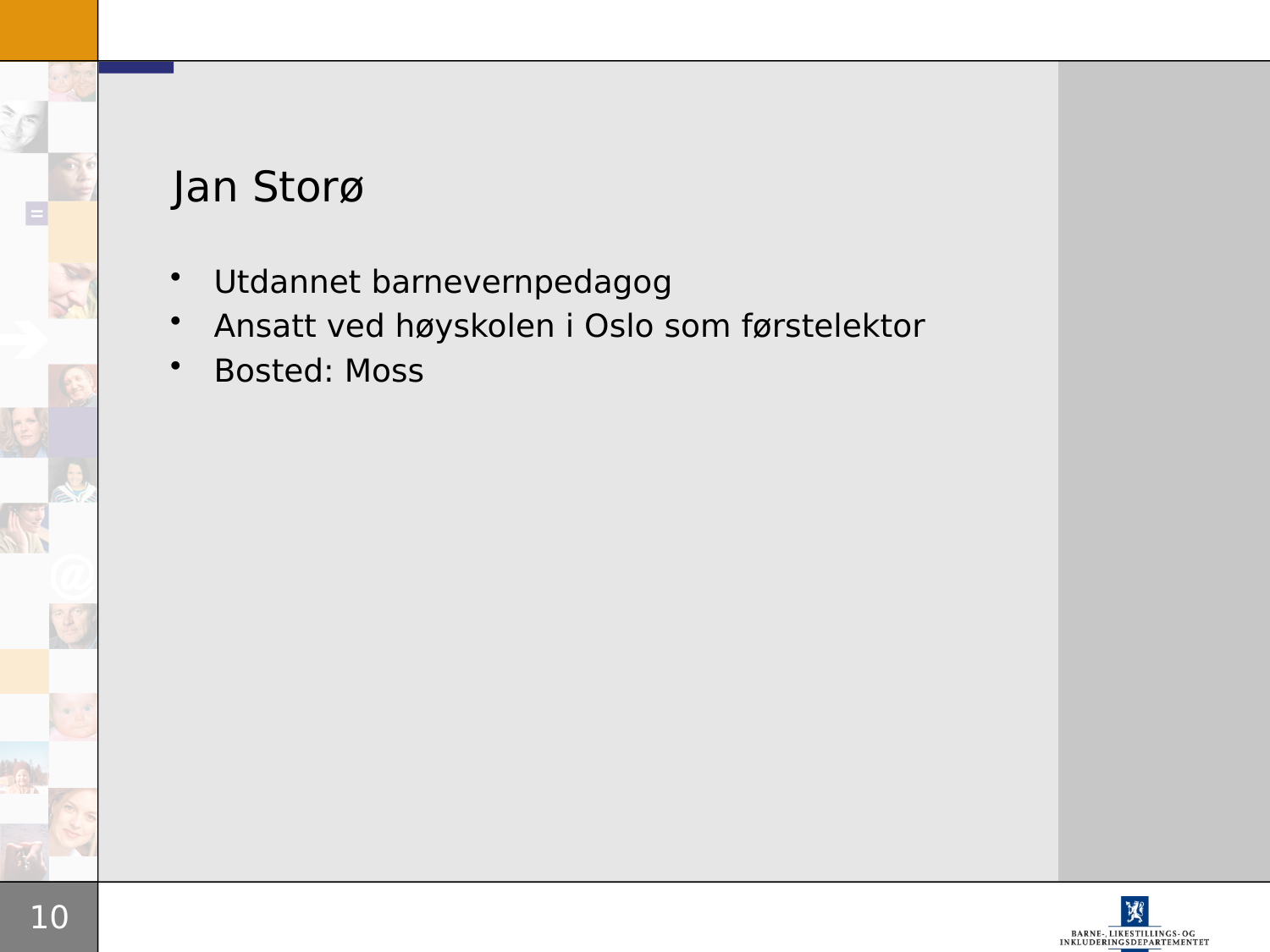

# Jan Storø
Utdannet barnevernpedagog
Ansatt ved høyskolen i Oslo som førstelektor
Bosted: Moss